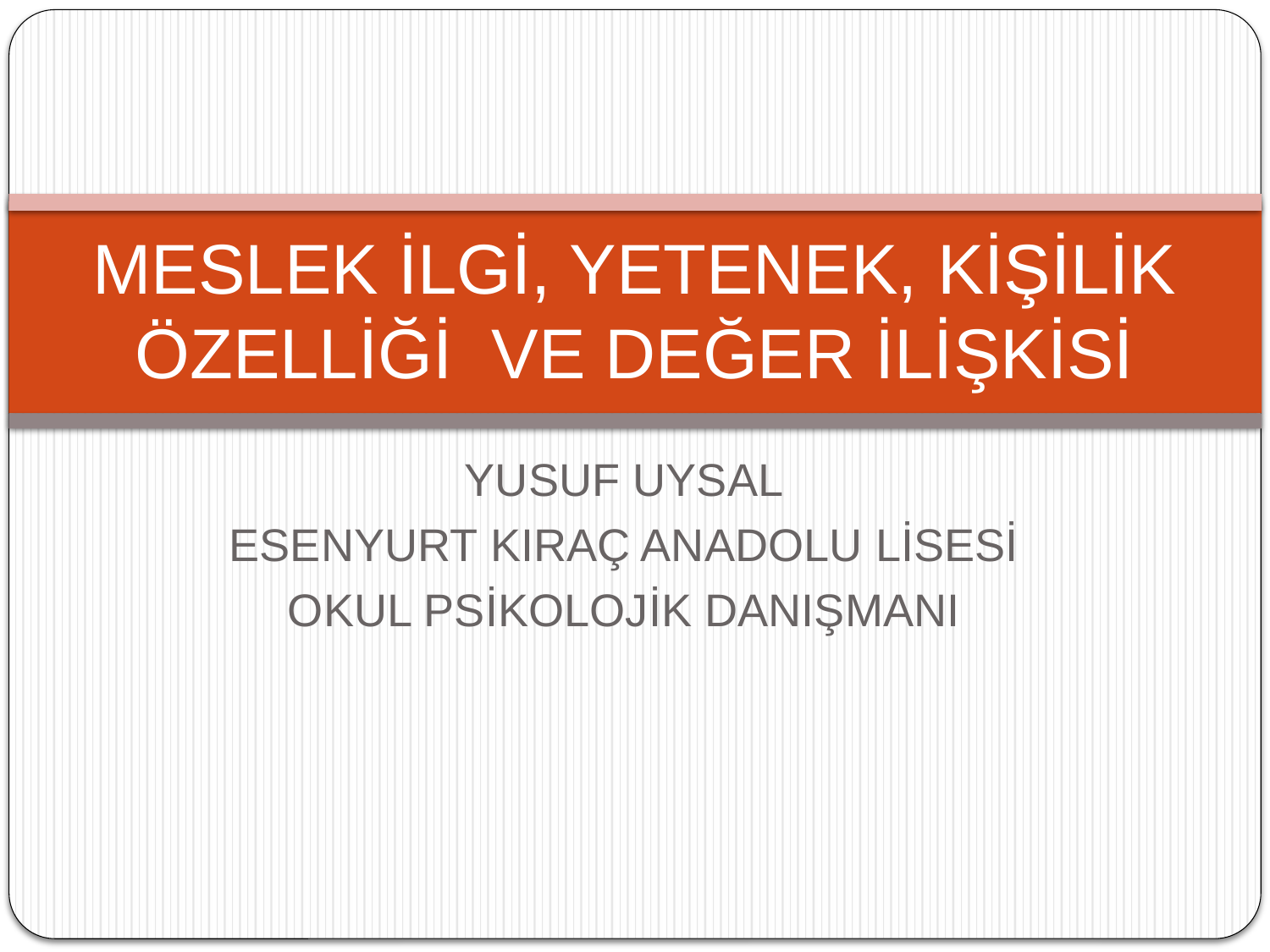

# MESLEK İLGİ, YETENEK, KİŞİLİK ÖZELLİĞİ  VE DEĞER İLİŞKİSİ
YUSUF UYSAL
ESENYURT KIRAÇ ANADOLU LİSESİ
OKUL PSİKOLOJİK DANIŞMANI